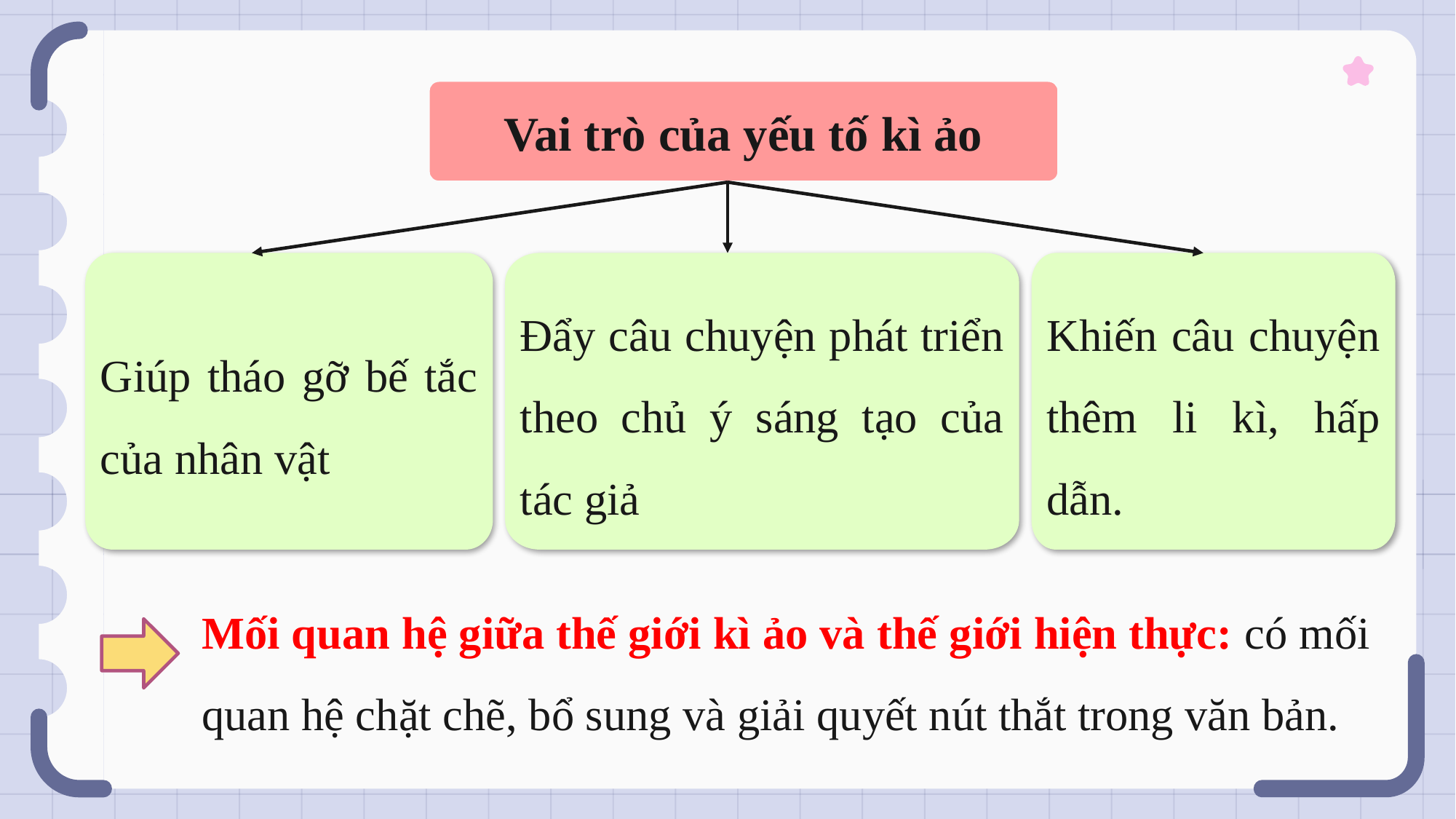

Vai trò của yếu tố kì ảo
Đẩy câu chuyện phát triển theo chủ ý sáng tạo của tác giả
Giúp tháo gỡ bế tắc của nhân vật
Khiến câu chuyện thêm li kì, hấp dẫn.
Mối quan hệ giữa thế giới kì ảo và thế giới hiện thực: có mối quan hệ chặt chẽ, bổ sung và giải quyết nút thắt trong văn bản.